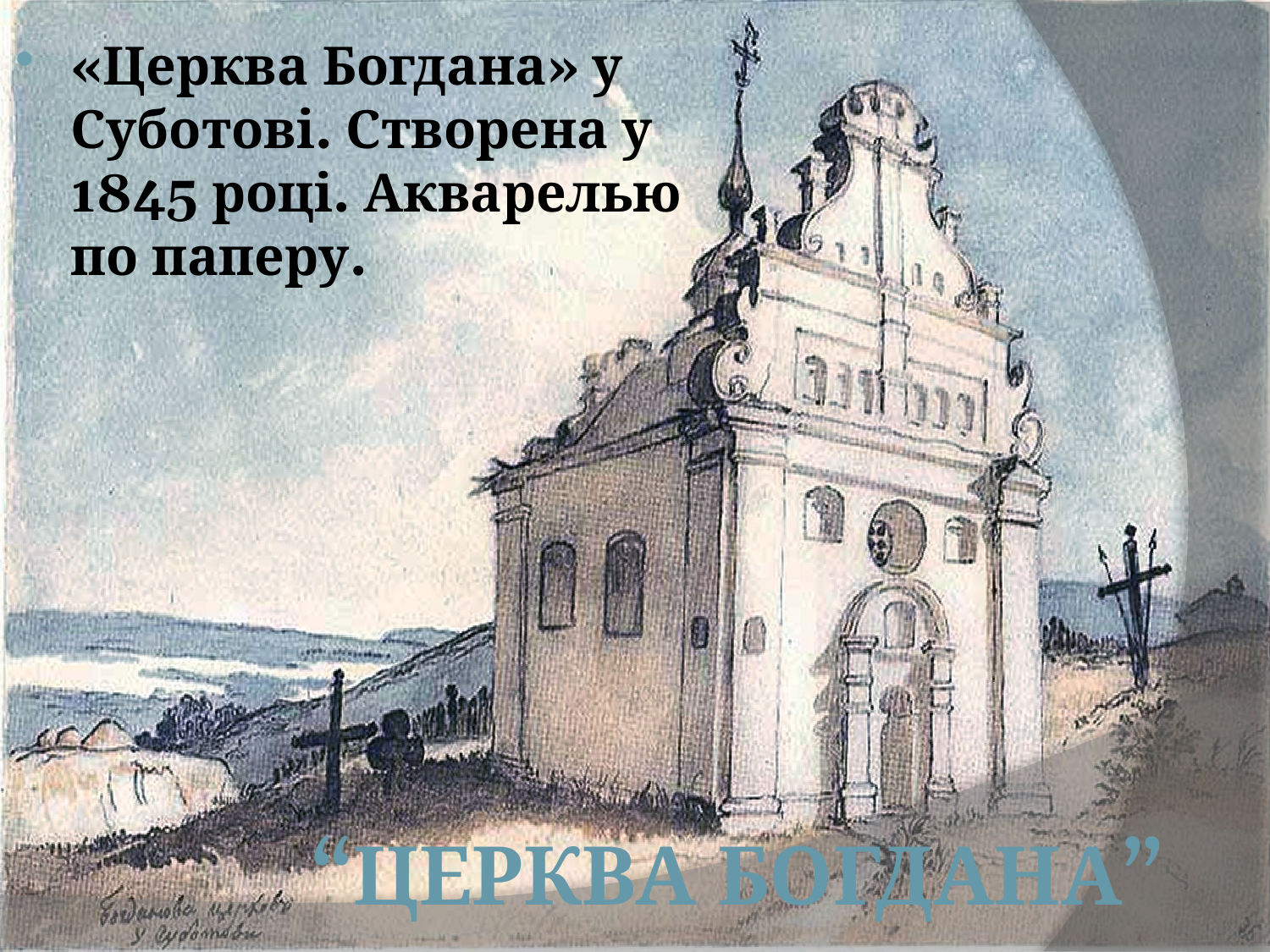

«Церква Богдана» у Суботові. Створена у 1845 році. Акварелью по паперу.
# “Церква Богдана”